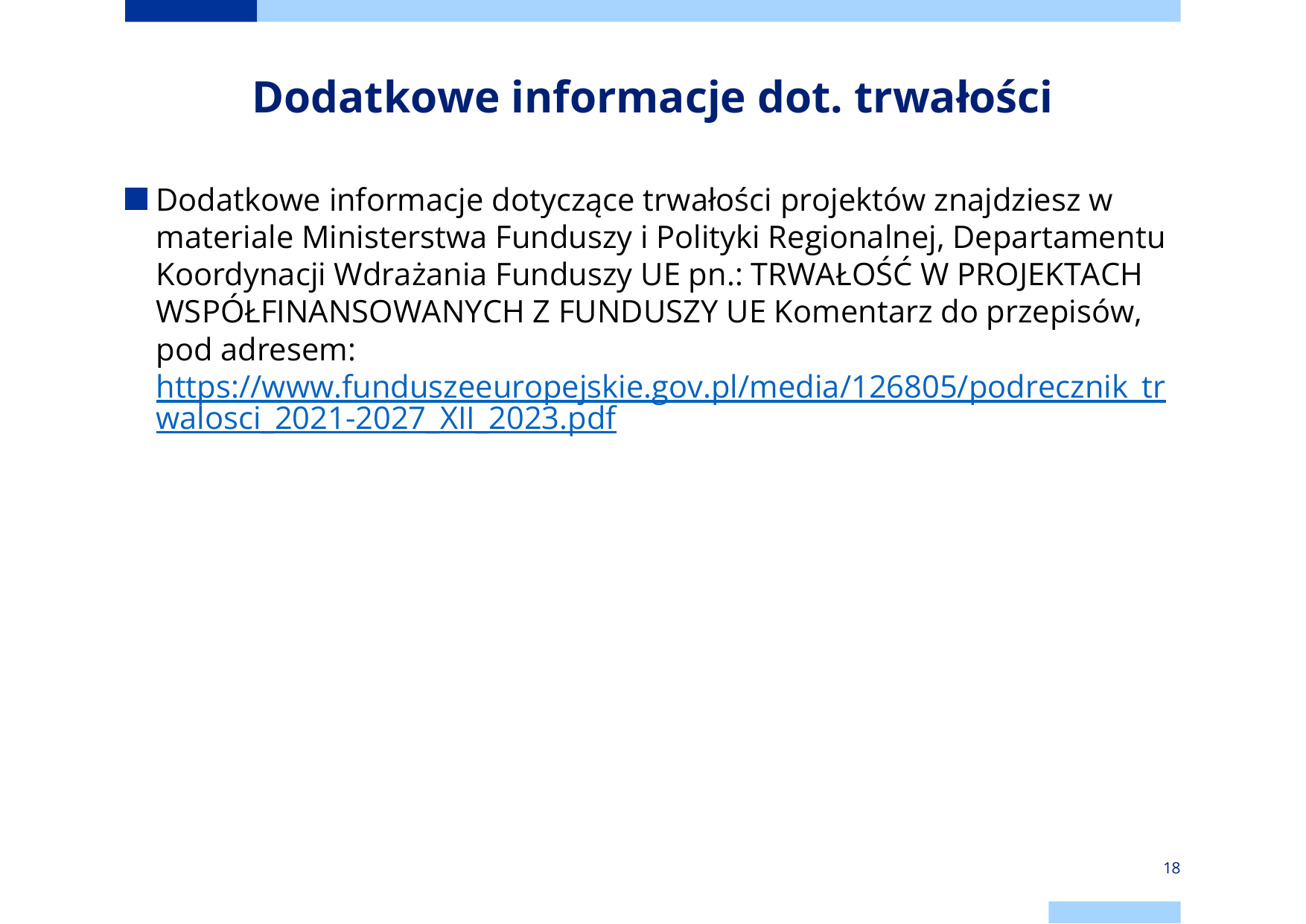

# Dodatkowe informacje dot. trwałości
Dodatkowe informacje dotyczące trwałości projektów znajdziesz w materiale Ministerstwa Funduszy i Polityki Regionalnej, Departamentu Koordynacji Wdrażania Funduszy UE pn.: TRWAŁOŚĆ W PROJEKTACH WSPÓŁFINANSOWANYCH Z FUNDUSZY UE Komentarz do przepisów, pod adresem: https://www.funduszeeuropejskie.gov.pl/media/126805/podrecznik_trwalosci_2021-2027_XII_2023.pdf

18